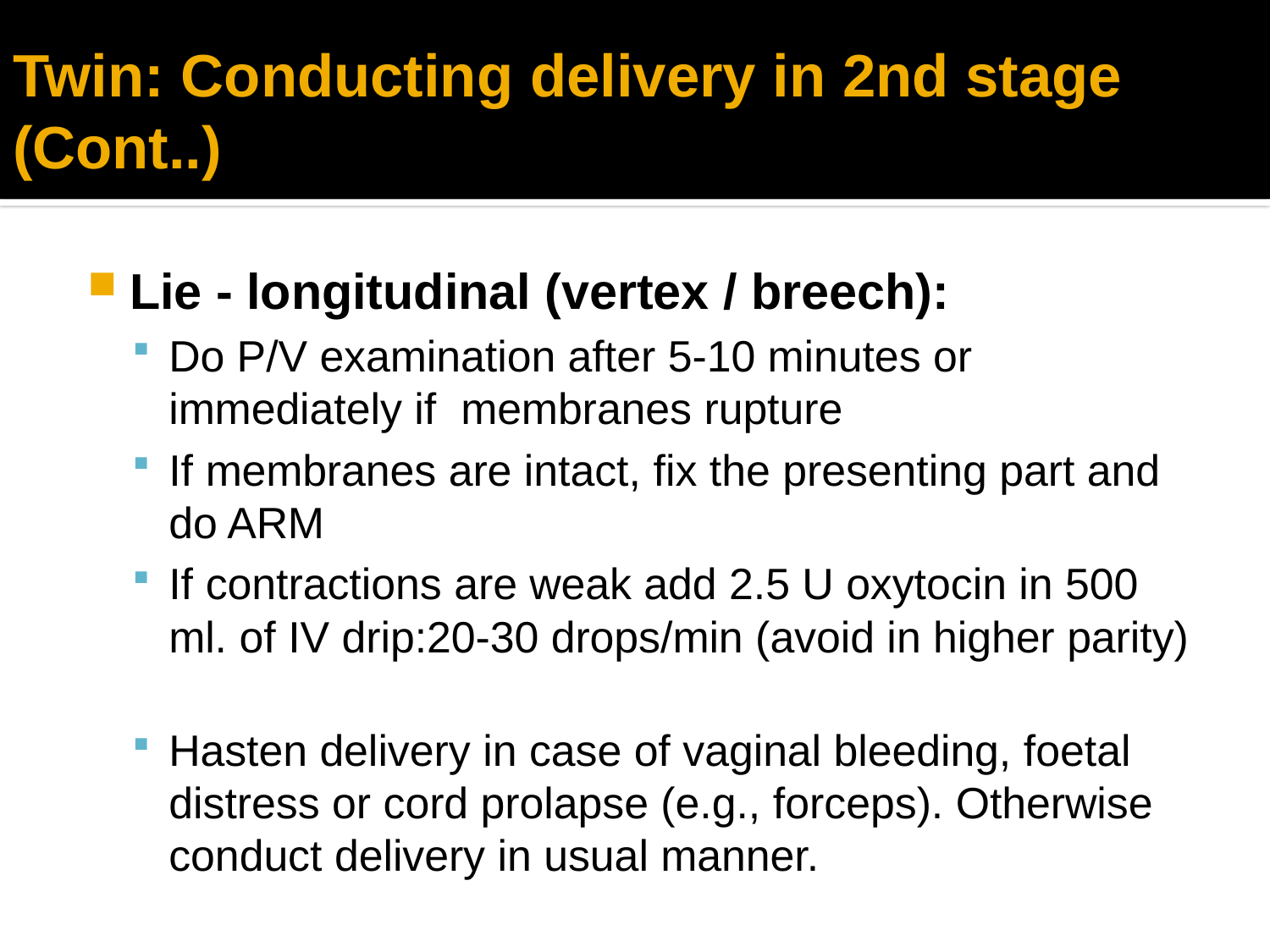

# Twin: Conducting delivery in 2nd stage (Cont..)
Lie - longitudinal (vertex / breech):
Do P/V examination after 5-10 minutes or immediately if  membranes rupture
If membranes are intact, fix the presenting part and do ARM
If contractions are weak add 2.5 U oxytocin in 500 ml. of IV drip:20-30 drops/min (avoid in higher parity)
Hasten delivery in case of vaginal bleeding, foetal distress or cord prolapse (e.g., forceps). Otherwise conduct delivery in usual manner.